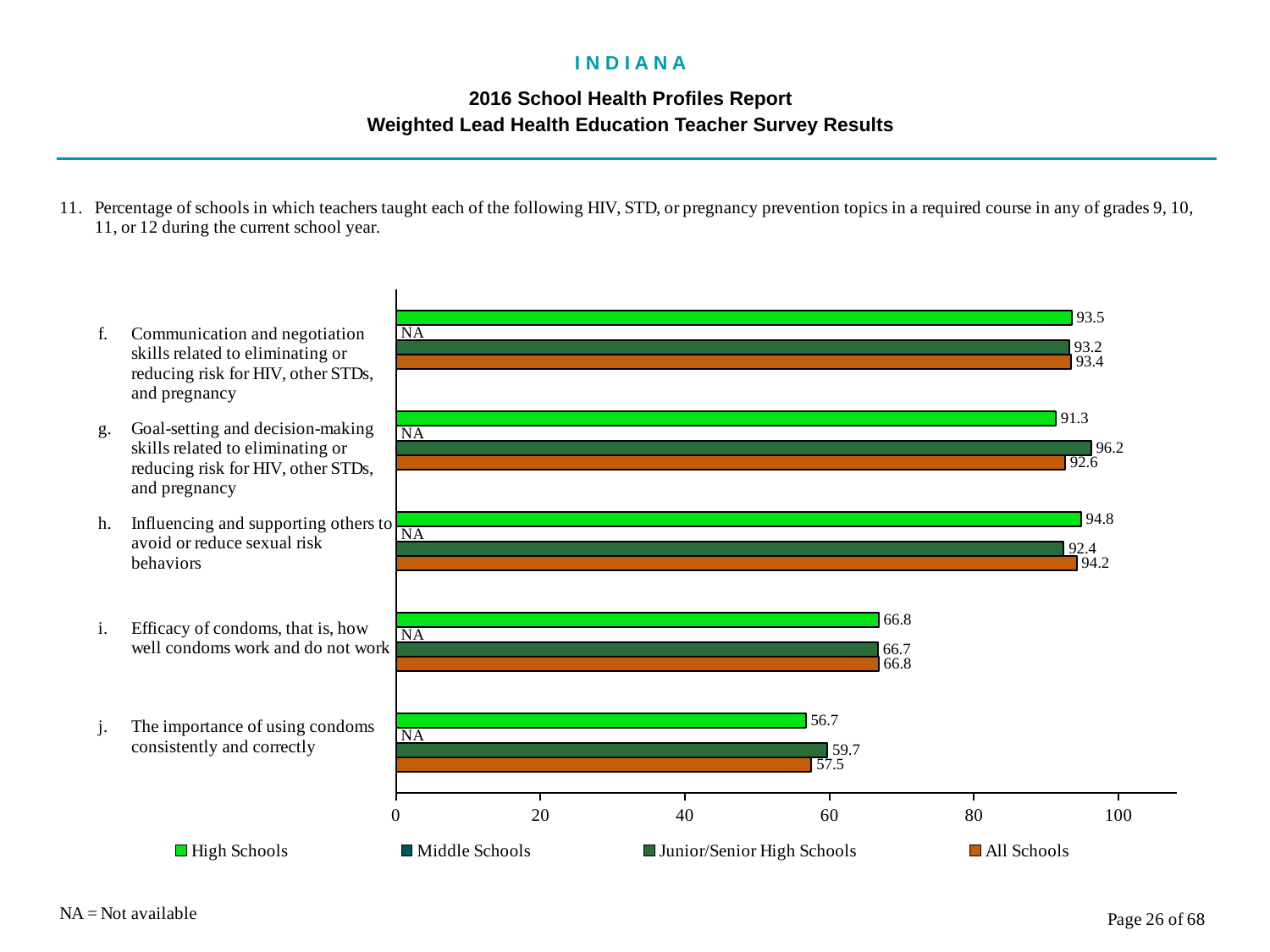

I N D I A N A
2016 School Health Profiles Report
Weighted Lead Health Education Teacher Survey Results

### Chart

| Category | All Schools | Junior/Senior High Schools | Middle Schools | High Schools |
|---|---|---|---|---|
| The importance of using condoms consistently and correctly | 57.5 | 59.7 | 0.0009 | 56.7 |
| Efficacy of condoms, that is, how well condoms work and do not work | 66.8 | 66.7 | 0.0009 | 66.8 |
| Influencing and supporting others to avoid or reduce sexual risk behaviors | 94.2 | 92.4 | 0.0009 | 94.8 |
| Goal-setting and decision-making skills related to eliminating or reducing risk for HIV, other STDs, and pregnancy | 92.6 | 96.2 | 0.0009 | 91.3 |
| Communication and negotiation skills related to eliminating or reducing risk for HIV, other STDs, and pregnancy | 93.4 | 93.2 | 0.0009 | 93.5 |